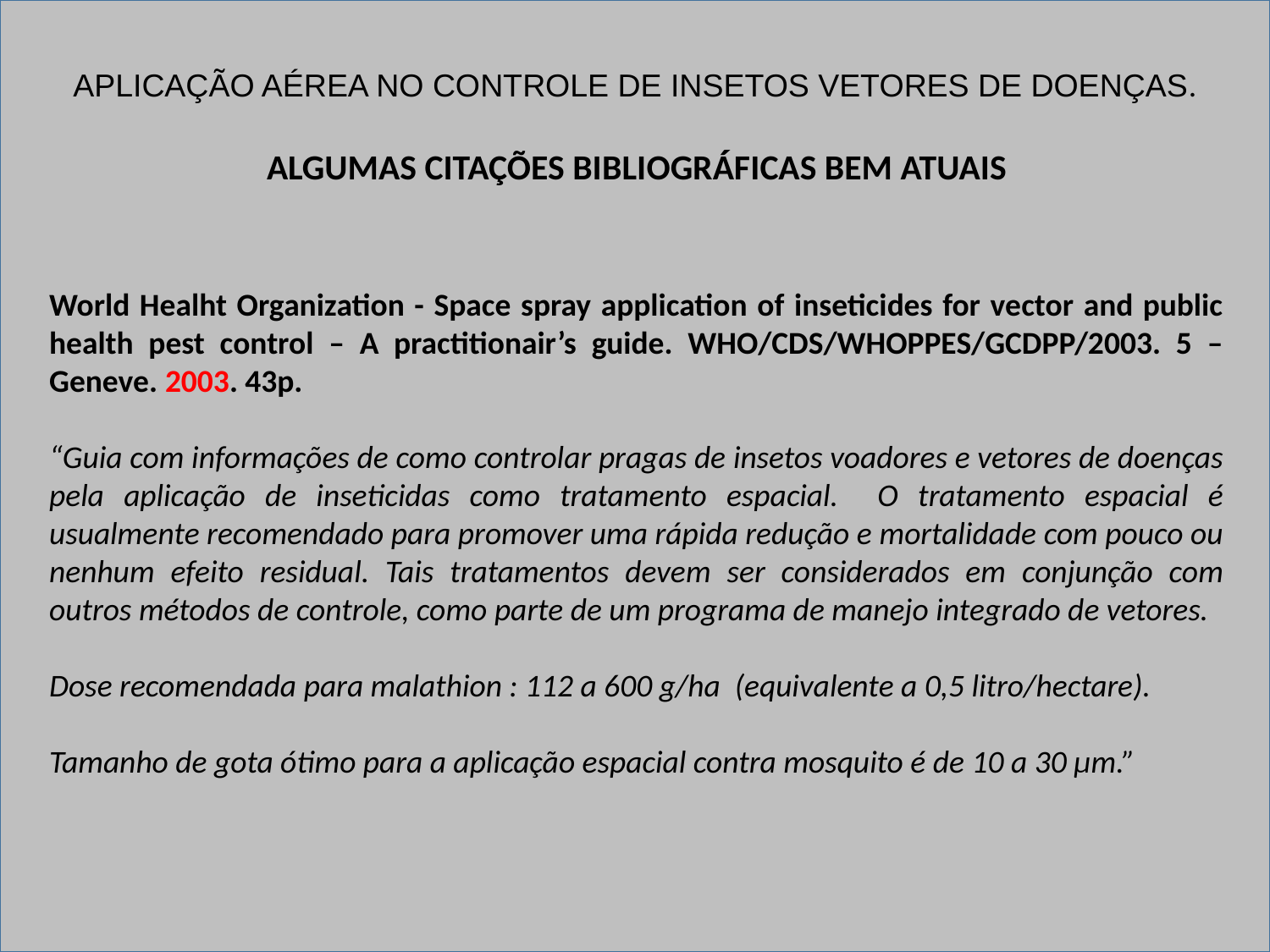

APLICAÇÃO AÉREA NO CONTROLE DE INSETOS VETORES DE DOENÇAS.
ALGUMAS CITAÇÕES BIBLIOGRÁFICAS BEM ATUAIS
World Healht Organization - Space spray application of inseticides for vector and public health pest control – A practitionair’s guide. WHO/CDS/WHOPPES/GCDPP/2003. 5 – Geneve. 2003. 43p.

“Guia com informações de como controlar pragas de insetos voadores e vetores de doenças pela aplicação de inseticidas como tratamento espacial.  O tratamento espacial é usualmente recomendado para promover uma rápida redução e mortalidade com pouco ou nenhum efeito residual. Tais tratamentos devem ser considerados em conjunção com outros métodos de controle, como parte de um programa de manejo integrado de vetores.

Dose recomendada para malathion : 112 a 600 g/ha  (equivalente a 0,5 litro/hectare).

Tamanho de gota ótimo para a aplicação espacial contra mosquito é de 10 a 30 µm.”